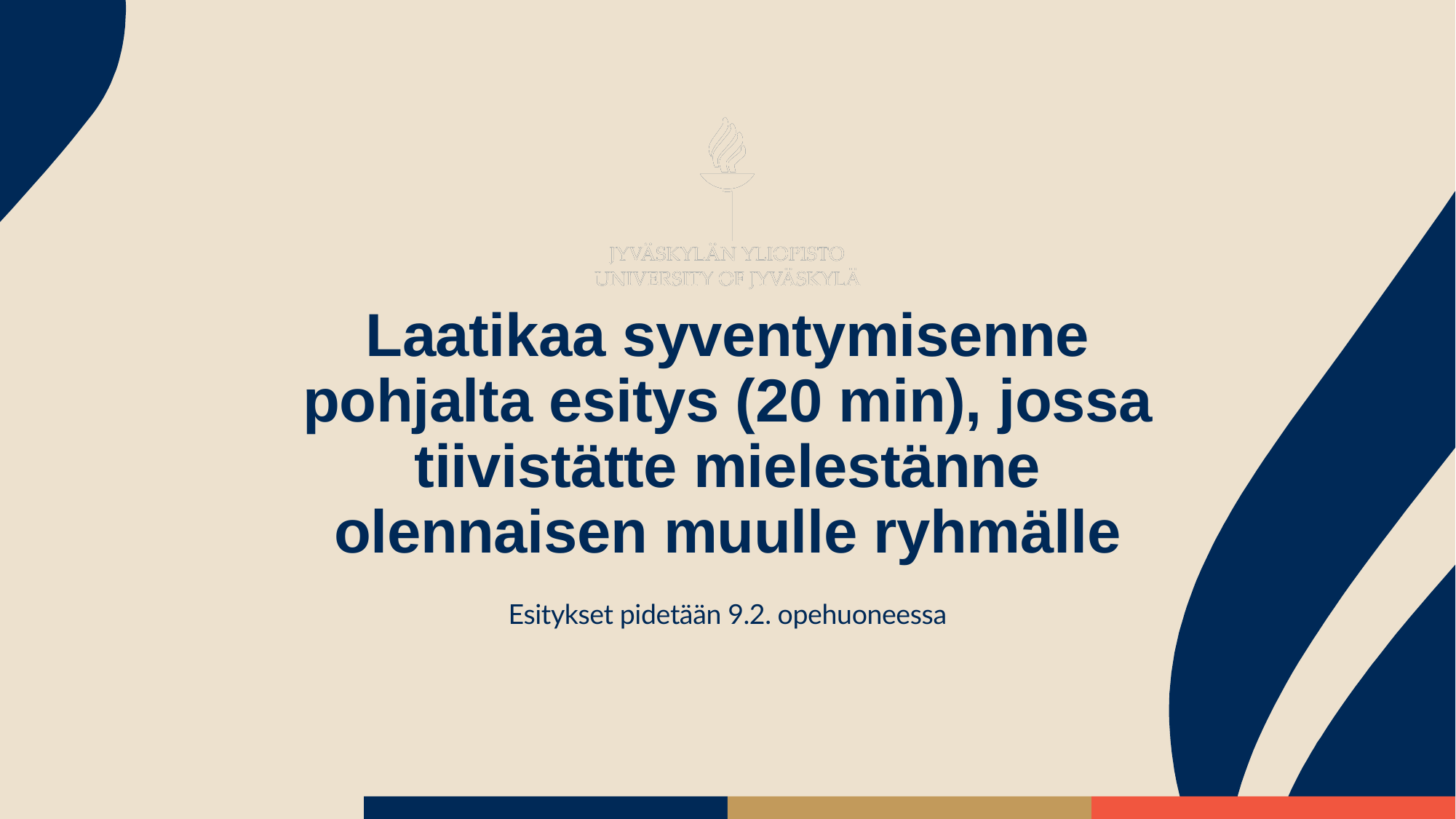

# Laatikaa syventymisenne pohjalta esitys (20 min), jossa tiivistätte mielestänne olennaisen muulle ryhmälle
Esitykset pidetään 9.2. opehuoneessa
24.1.2026
JYU Since 1863.
10